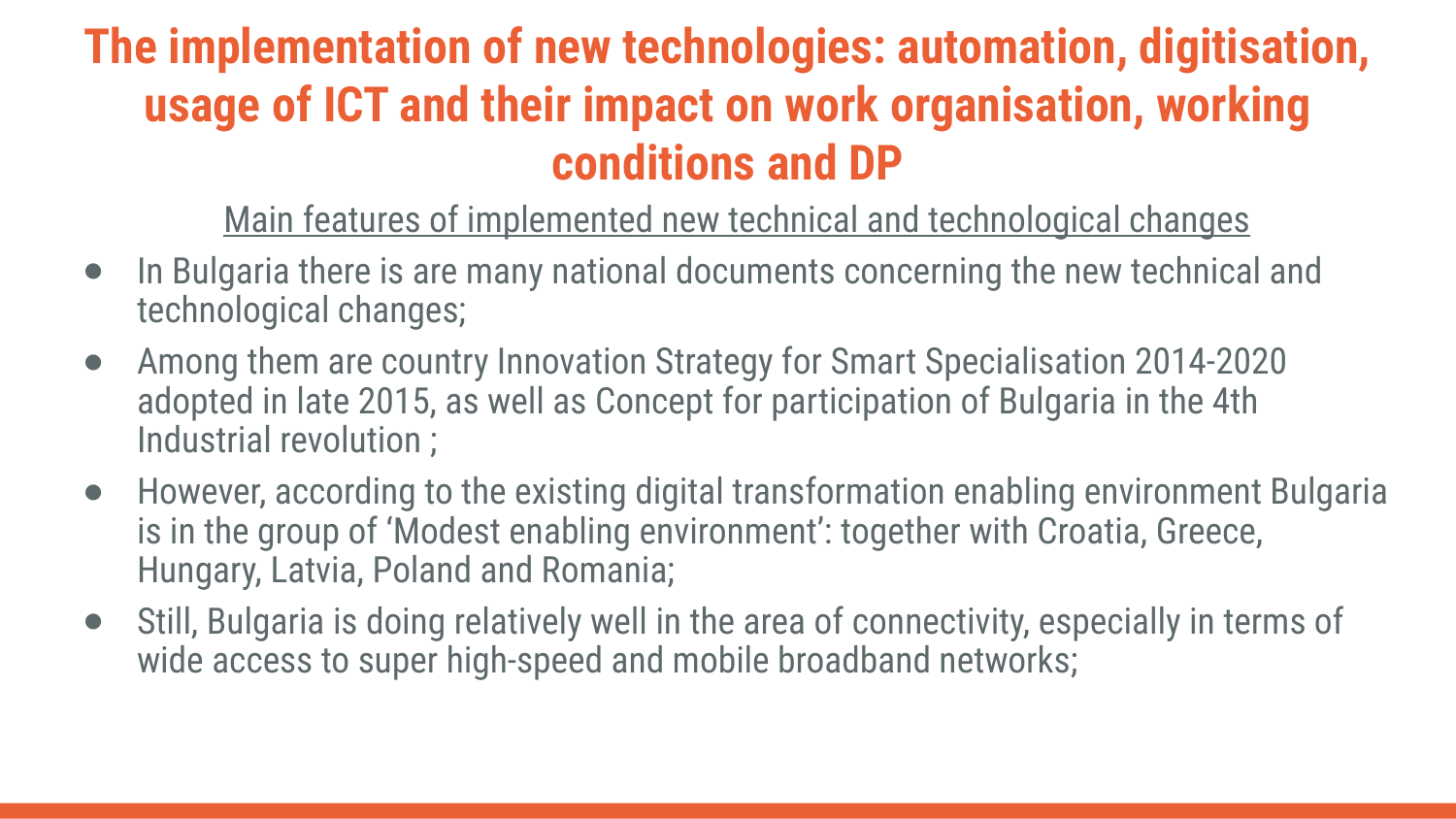

# The implementation of new technologies: automation, digitisation, usage of ICT and their impact on work organisation, working conditions and DP
Main features of implemented new technical and technological changes
In Bulgaria there is are many national documents concerning the new technical and technological changes;
Among them are country Innovation Strategy for Smart Specialisation 2014-2020 adopted in late 2015, as well as Concept for participation of Bulgaria in the 4th Industrial revolution ;
However, according to the existing digital transformation enabling environment Bulgaria is in the group of ‘Modest enabling environment’: together with Croatia, Greece, Hungary, Latvia, Poland and Romania;
Still, Bulgaria is doing relatively well in the area of ​​connectivity, especially in terms of wide access to super high-speed and mobile broadband networks;